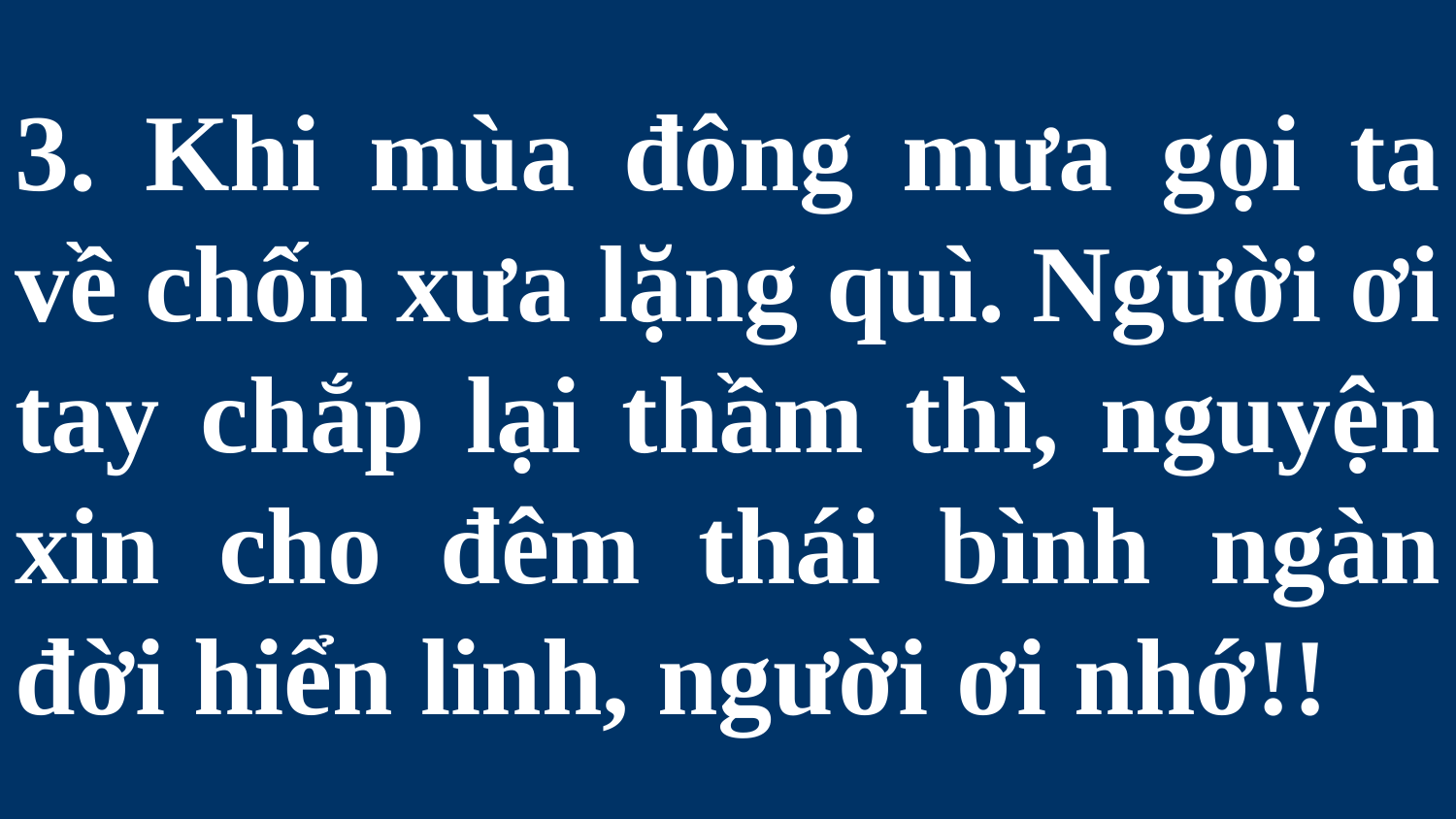

# 3. Khi mùa đông mưa gọi ta về chốn xưa lặng quì. Người ơi tay chắp lại thầm thì, nguyện xin cho đêm thái bình ngàn đời hiển linh, người ơi nhớ!!